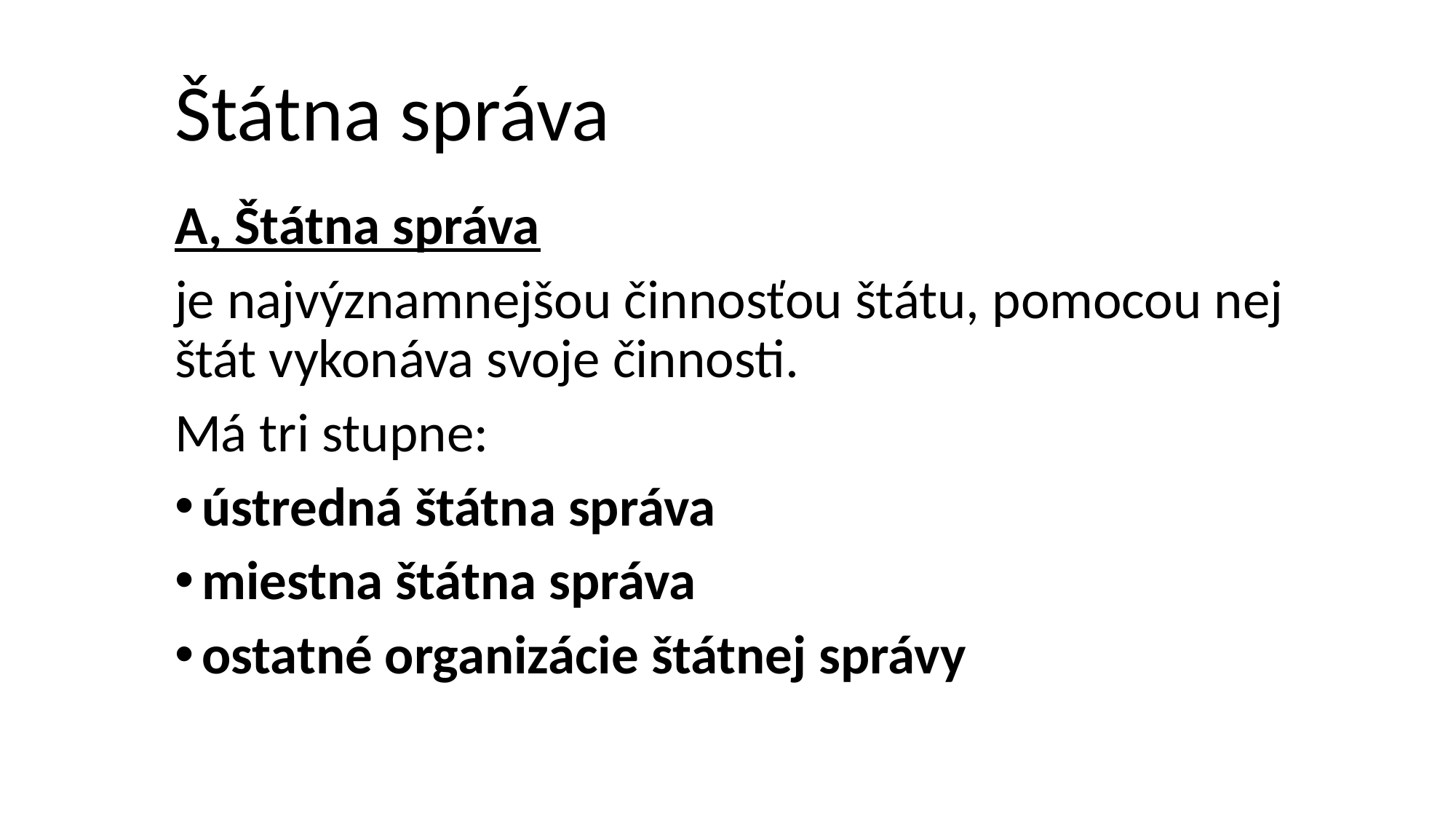

# Štátna správa
A, Štátna správa
je najvýznamnejšou činnosťou štátu, pomocou nej štát vykonáva svoje činnosti.
Má tri stupne:
ústredná štátna správa
miestna štátna správa
ostatné organizácie štátnej správy